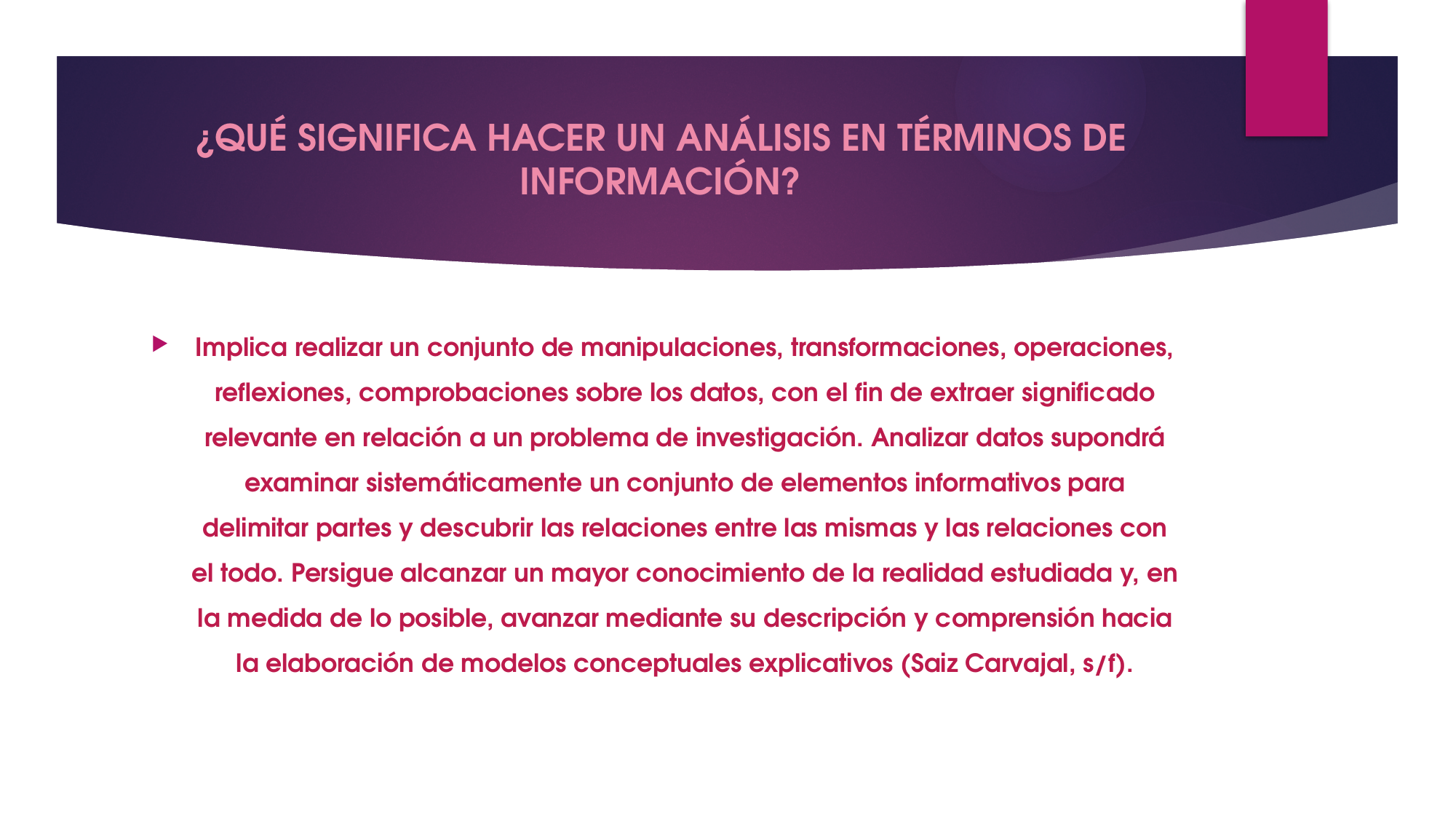

# ¿QUÉ SIGNIFICA HACER UN ANÁLISIS EN TÉRMINOS DE INFORMACIÓN?
Implica realizar un conjunto de manipulaciones, transformaciones, operaciones, reflexiones, comprobaciones sobre los datos, con el fin de extraer significado relevante en relación a un problema de investigación. Analizar datos supondrá examinar sistemáticamente un conjunto de elementos informativos para delimitar partes y descubrir las relaciones entre las mismas y las relaciones con el todo. Persigue alcanzar un mayor conocimiento de la realidad estudiada y, en la medida de lo posible, avanzar mediante su descripción y comprensión hacia la elaboración de modelos conceptuales explicativos (Saiz Carvajal, s/f).